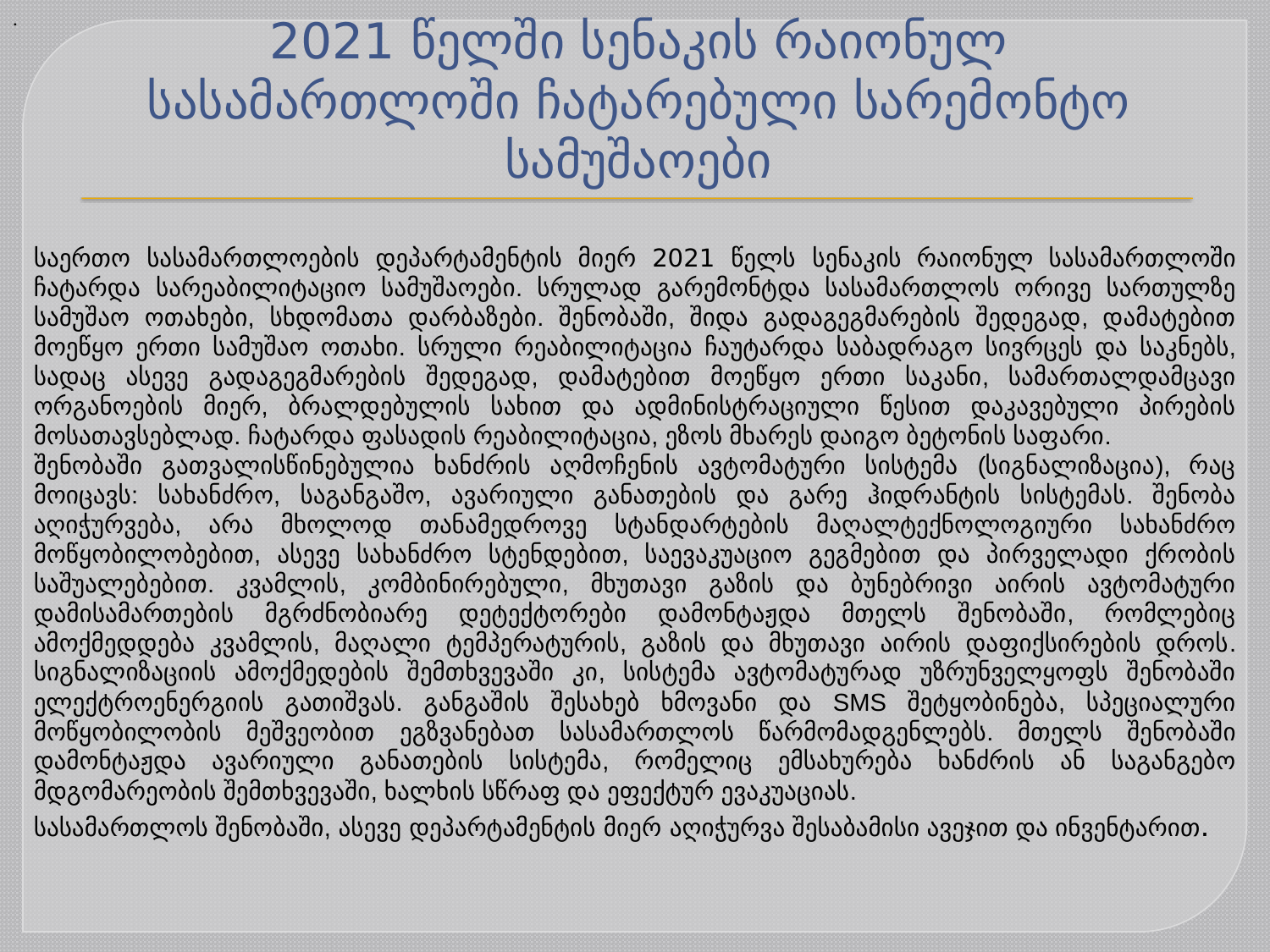

.

საერთო სასამართლოების დეპარტამენტის მიერ 2021 წელს სენაკის რაიონულ სასამართლოში ჩატარდა სარეაბილიტაციო სამუშაოები. სრულად გარემონტდა სასამართლოს ორივე სართულზე სამუშაო ოთახები, სხდომათა დარბაზები. შენობაში, შიდა გადაგეგმარების შედეგად, დამატებით მოეწყო ერთი სამუშაო ოთახი. სრული რეაბილიტაცია ჩაუტარდა საბადრაგო სივრცეს და საკნებს, სადაც ასევე გადაგეგმარების შედეგად, დამატებით მოეწყო ერთი საკანი, სამართალდამცავი ორგანოების მიერ, ბრალდებულის სახით და ადმინისტრაციული წესით დაკავებული პირების მოსათავსებლად. ჩატარდა ფასადის რეაბილიტაცია, ეზოს მხარეს დაიგო ბეტონის საფარი.
შენობაში გათვალისწინებულია ხანძრის აღმოჩენის ავტომატური სისტემა (სიგნალიზაცია), რაც მოიცავს: სახანძრო, საგანგაშო, ავარიული განათების და გარე ჰიდრანტის სისტემას. შენობა აღიჭურვება, არა მხოლოდ თანამედროვე სტანდარტების მაღალტექნოლოგიური სახანძრო მოწყობილობებით, ასევე სახანძრო სტენდებით, საევაკუაციო გეგმებით და პირველადი ქრობის საშუალებებით. კვამლის, კომბინირებული, მხუთავი გაზის და ბუნებრივი აირის ავტომატური დამისამართების მგრძნობიარე დეტექტორები დამონტაჟდა მთელს შენობაში, რომლებიც ამოქმედდება კვამლის, მაღალი ტემპერატურის, გაზის და მხუთავი აირის დაფიქსირების დროს. სიგნალიზაციის ამოქმედების შემთხვევაში კი, სისტემა ავტომატურად უზრუნველყოფს შენობაში ელექტროენერგიის გათიშვას. განგაშის შესახებ ხმოვანი და SMS შეტყობინება, სპეციალური მოწყობილობის მეშვეობით ეგზვანებათ სასამართლოს წარმომადგენლებს. მთელს შენობაში დამონტაჟდა ავარიული განათების სისტემა, რომელიც ემსახურება ხანძრის ან საგანგებო მდგომარეობის შემთხვევაში, ხალხის სწრაფ და ეფექტურ ევაკუაციას.
სასამართლოს შენობაში, ასევე დეპარტამენტის მიერ აღიჭურვა შესაბამისი ავეჯით და ინვენტარით.

# 2021 წელში სენაკის რაიონულ სასამართლოში ჩატარებული სარემონტო სამუშაოები